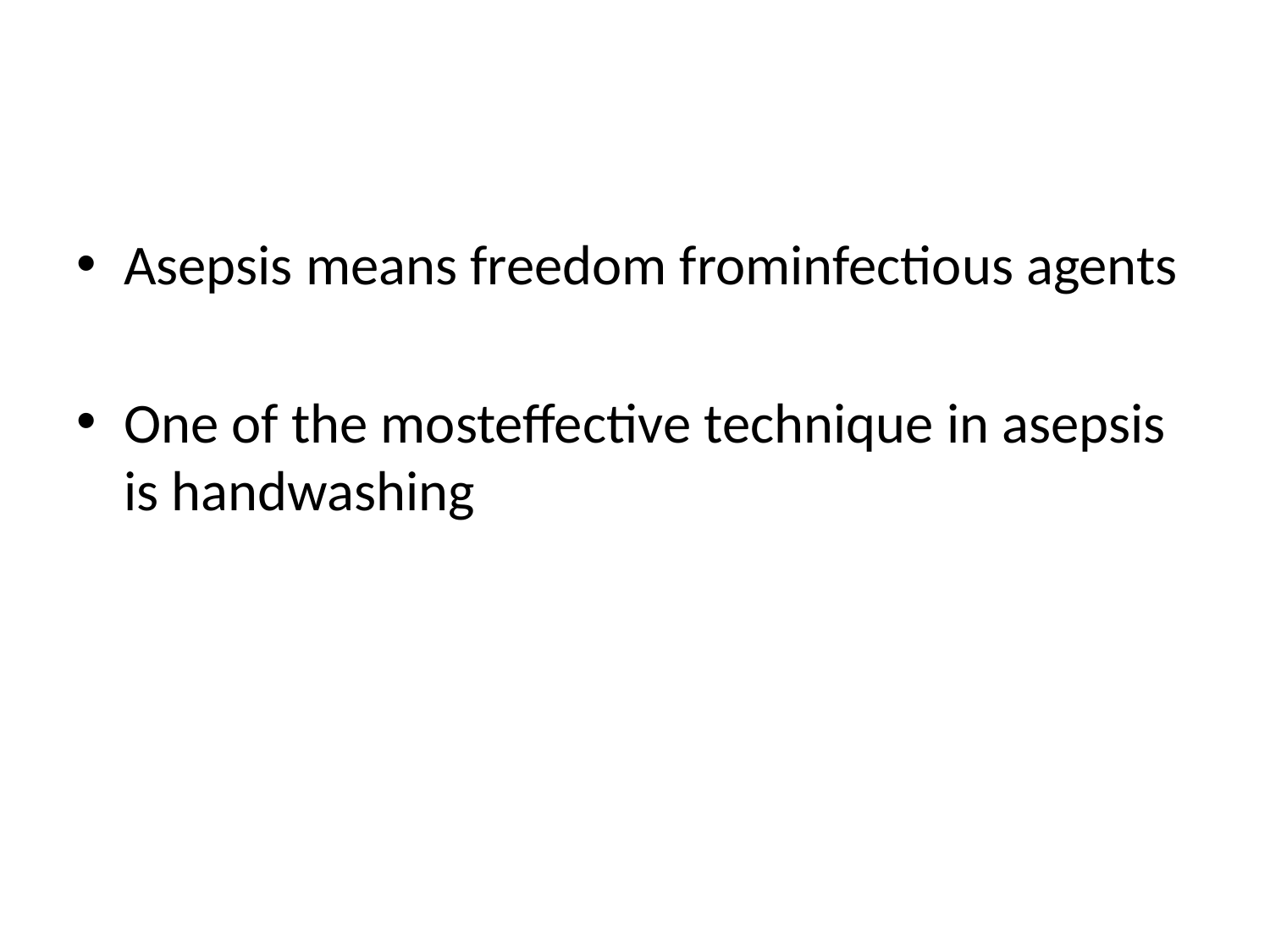

#
Asepsis means freedom frominfectious agents

One of the mosteffective technique in asepsis is handwashing